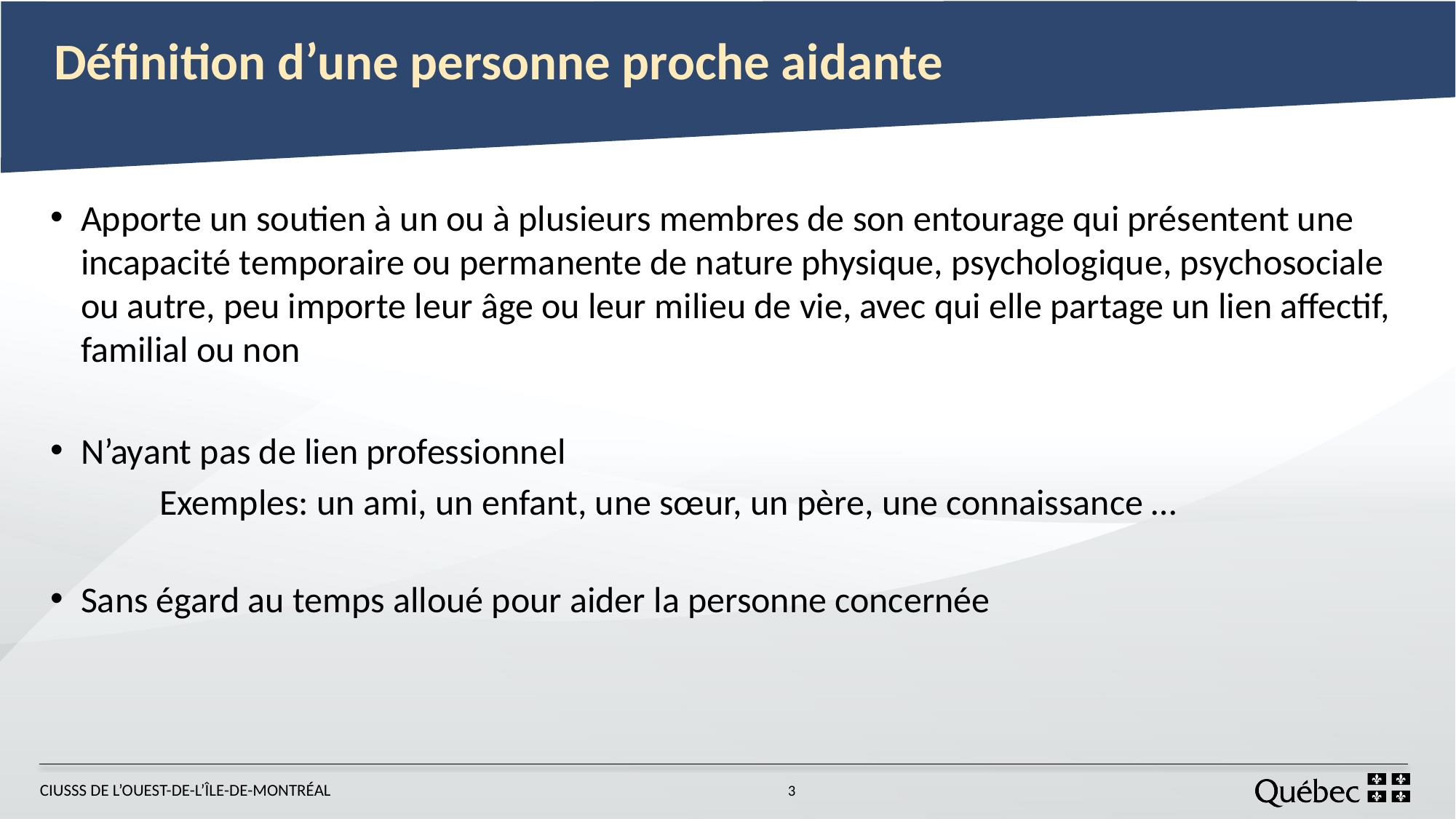

Définition d’une personne proche aidante
Apporte un soutien à un ou à plusieurs membres de son entourage qui présentent une incapacité temporaire ou permanente de nature physique, psychologique, psychosociale ou autre, peu importe leur âge ou leur milieu de vie, avec qui elle partage un lien affectif, familial ou non

N’ayant pas de lien professionnel
	Exemples: un ami, un enfant, une sœur, un père, une connaissance …

Sans égard au temps alloué pour aider la personne concernée